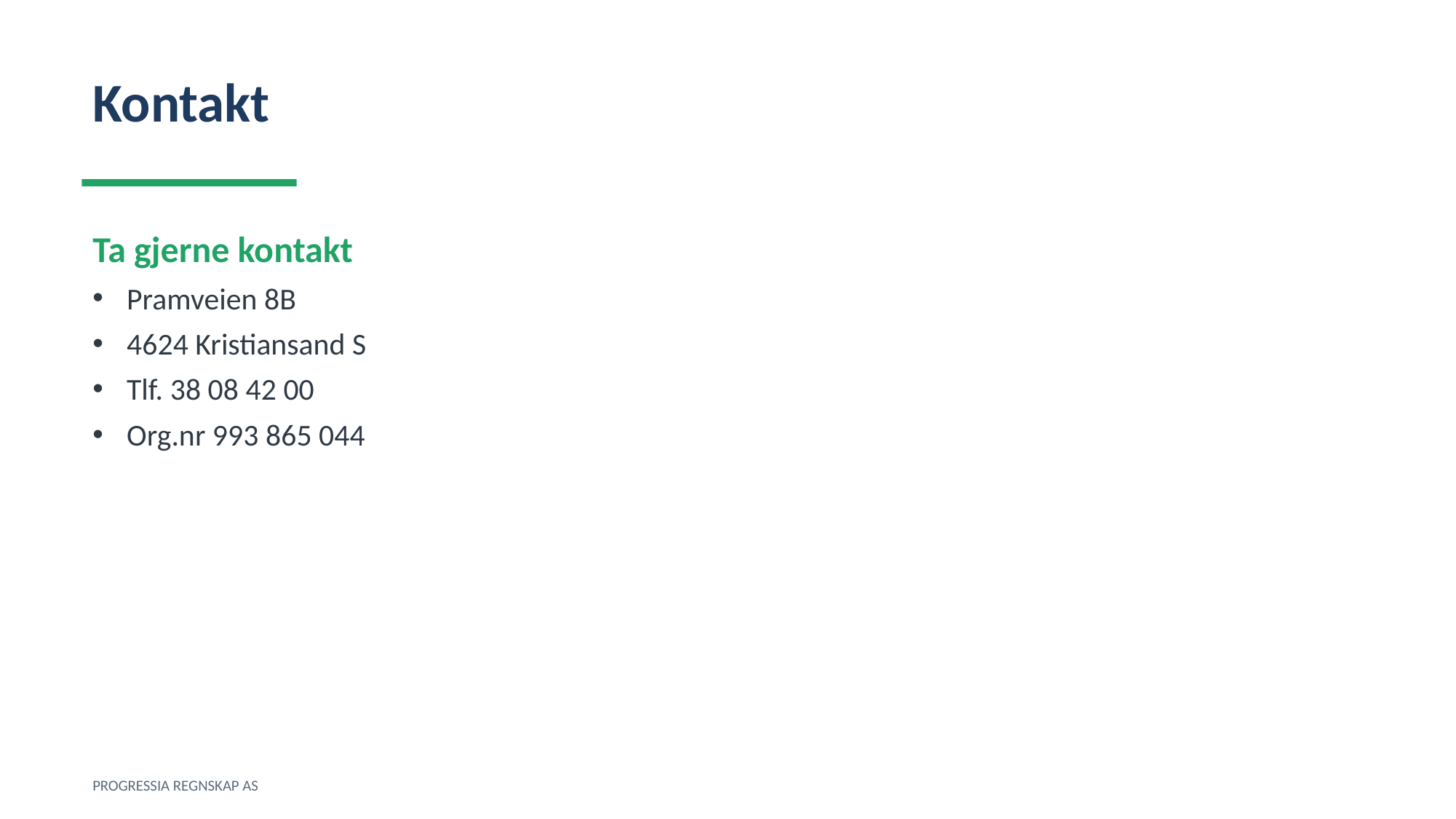

Kontakt

Ta gjerne kontakt
Pramveien 8B
4624 Kristiansand S
Tlf. 38 08 42 00
Org.nr 993 865 044
PROGRESSIA REGNSKAP AS